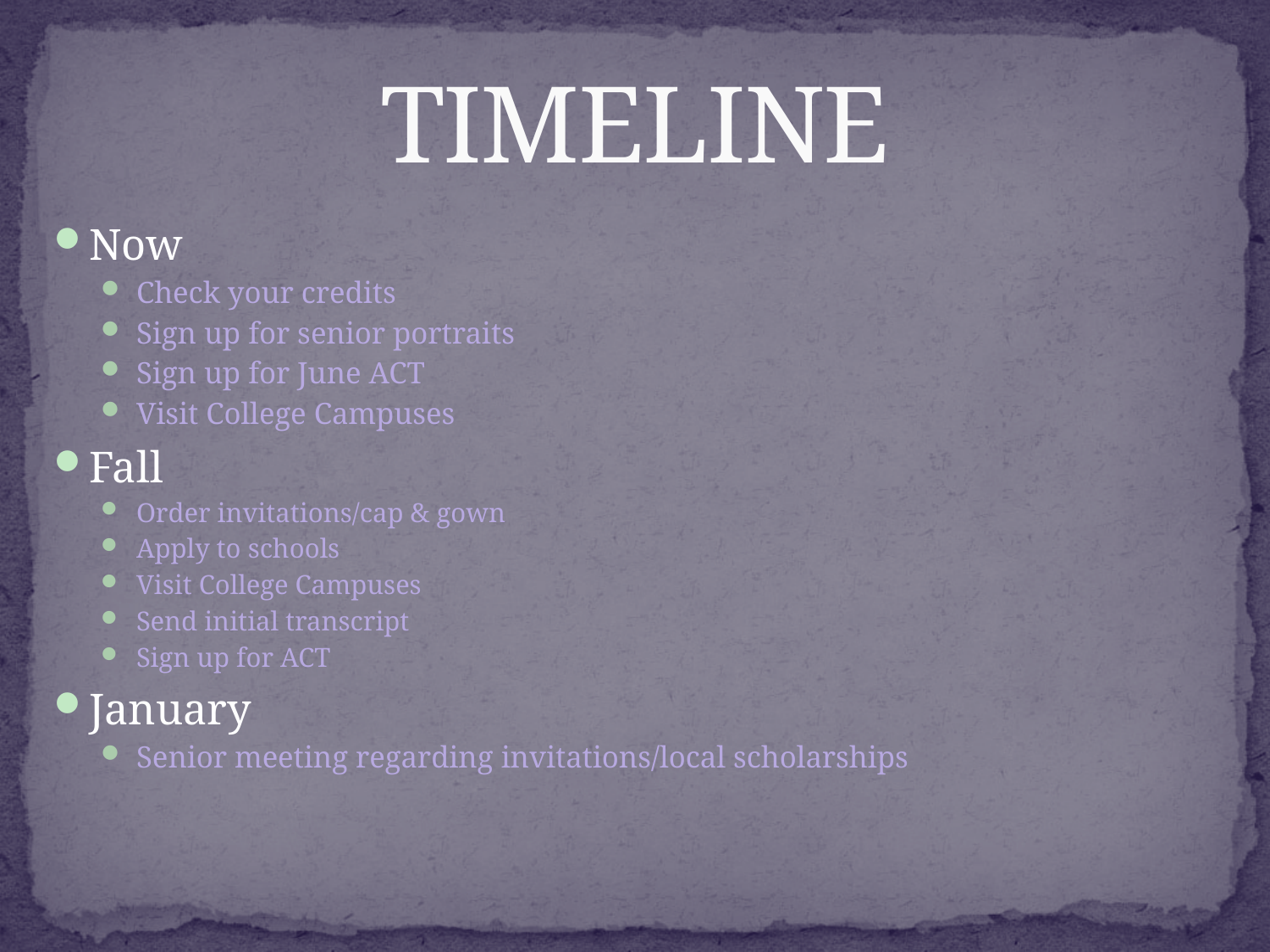

# TIMELINE
Now
Check your credits
Sign up for senior portraits
Sign up for June ACT
Visit College Campuses
Fall
Order invitations/cap & gown
Apply to schools
Visit College Campuses
Send initial transcript
Sign up for ACT
January
Senior meeting regarding invitations/local scholarships